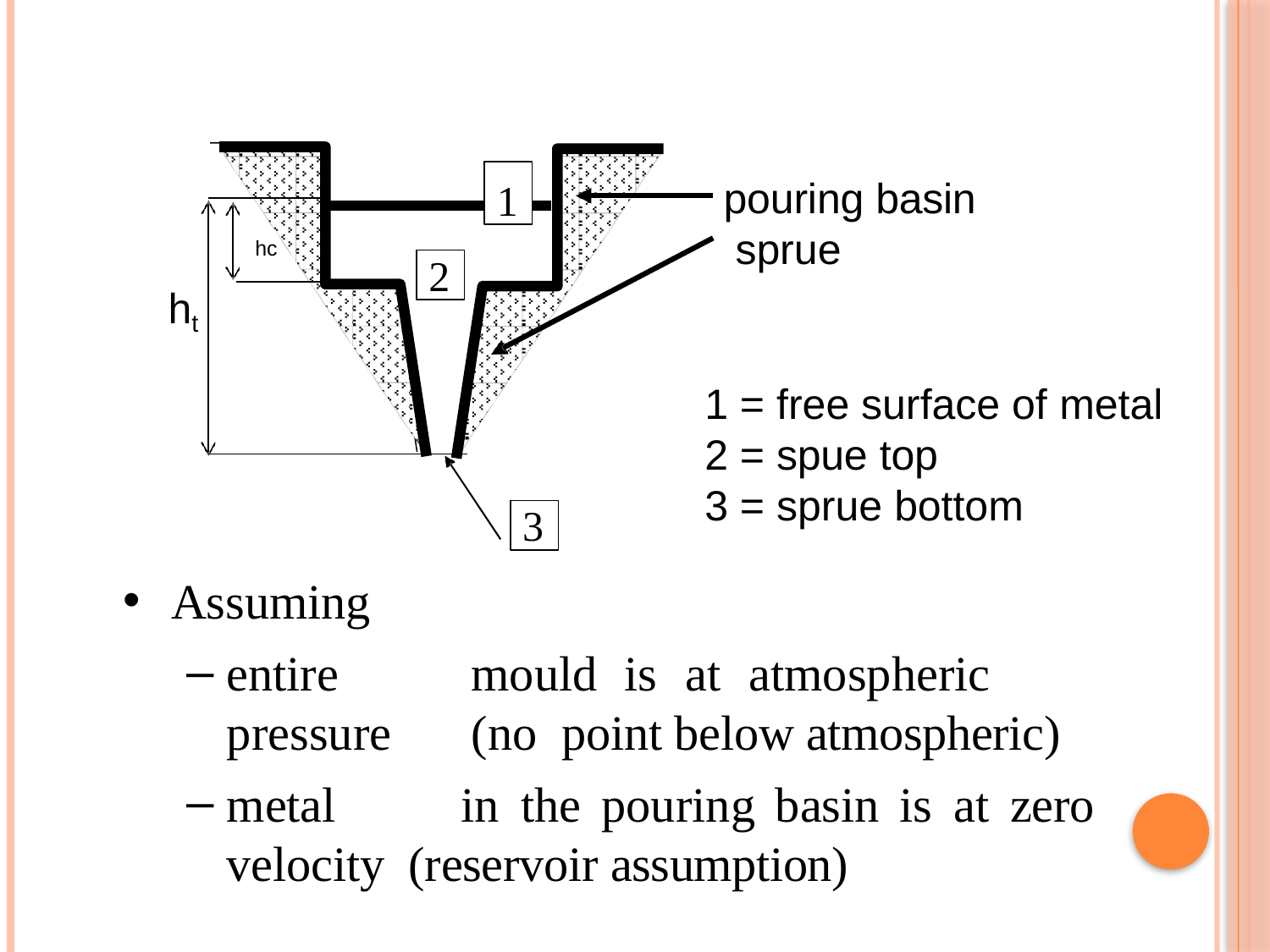

1
pouring basin  sprue

hc

2

ht

1 = free surface of metal
2 = spue top
3 = sprue bottom

3
Assuming
entire	mould	is	at	atmospheric	pressure	(no  point below atmospheric)
metal	in	the	pouring	basin	is	at	zero	velocity  (reservoir assumption)